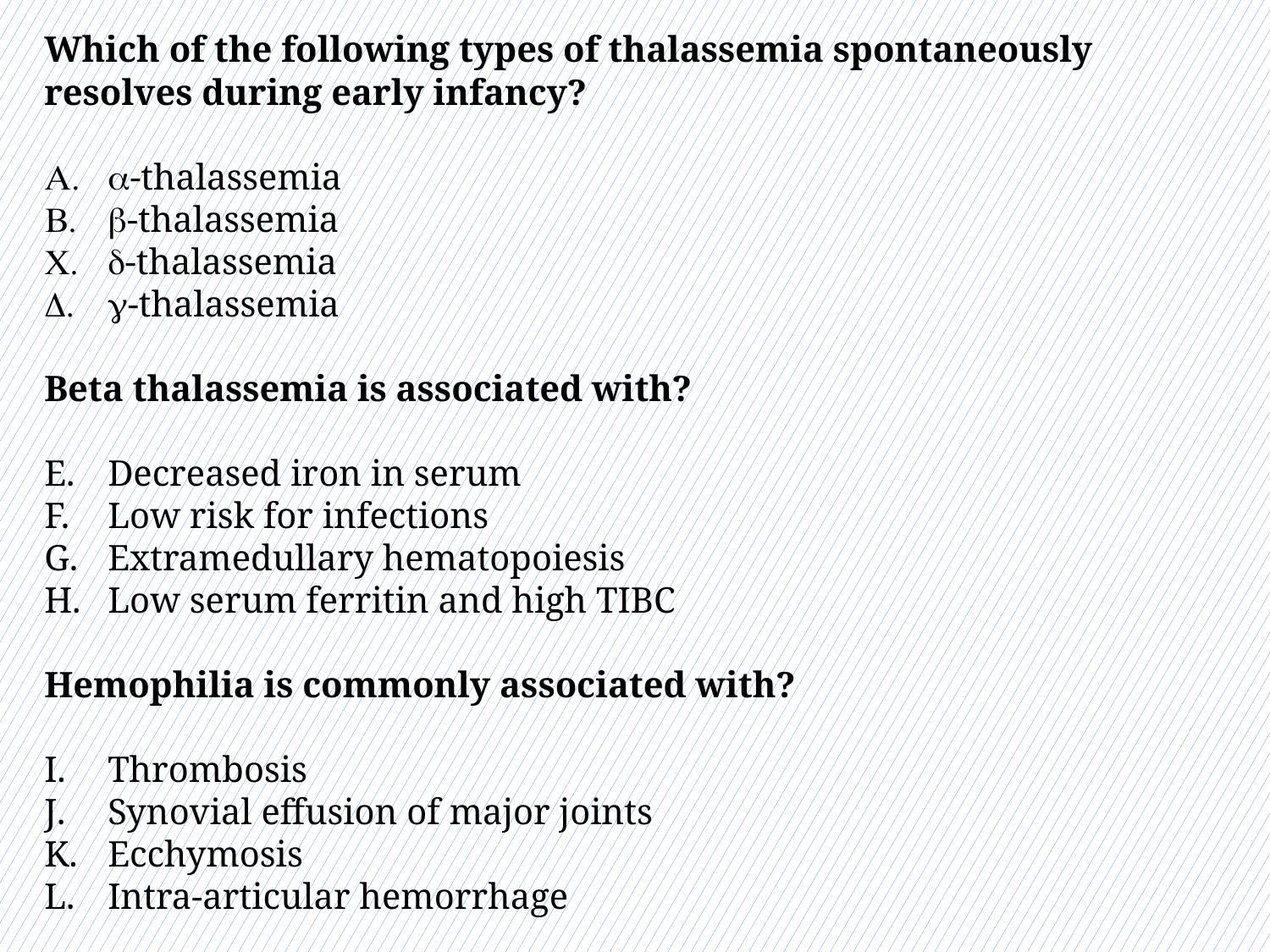

Which of the following types of thalassemia spontaneously resolves during early infancy?

α-thalassemia
β-thalassemia
δ-thalassemia
γ-thalassemia

Beta thalassemia is associated with?

Decreased iron in serum
Low risk for infections
Extramedullary hematopoiesis
Low serum ferritin and high TIBC

Hemophilia is commonly associated with?

Thrombosis
Synovial effusion of major joints
Ecchymosis
Intra-articular hemorrhage